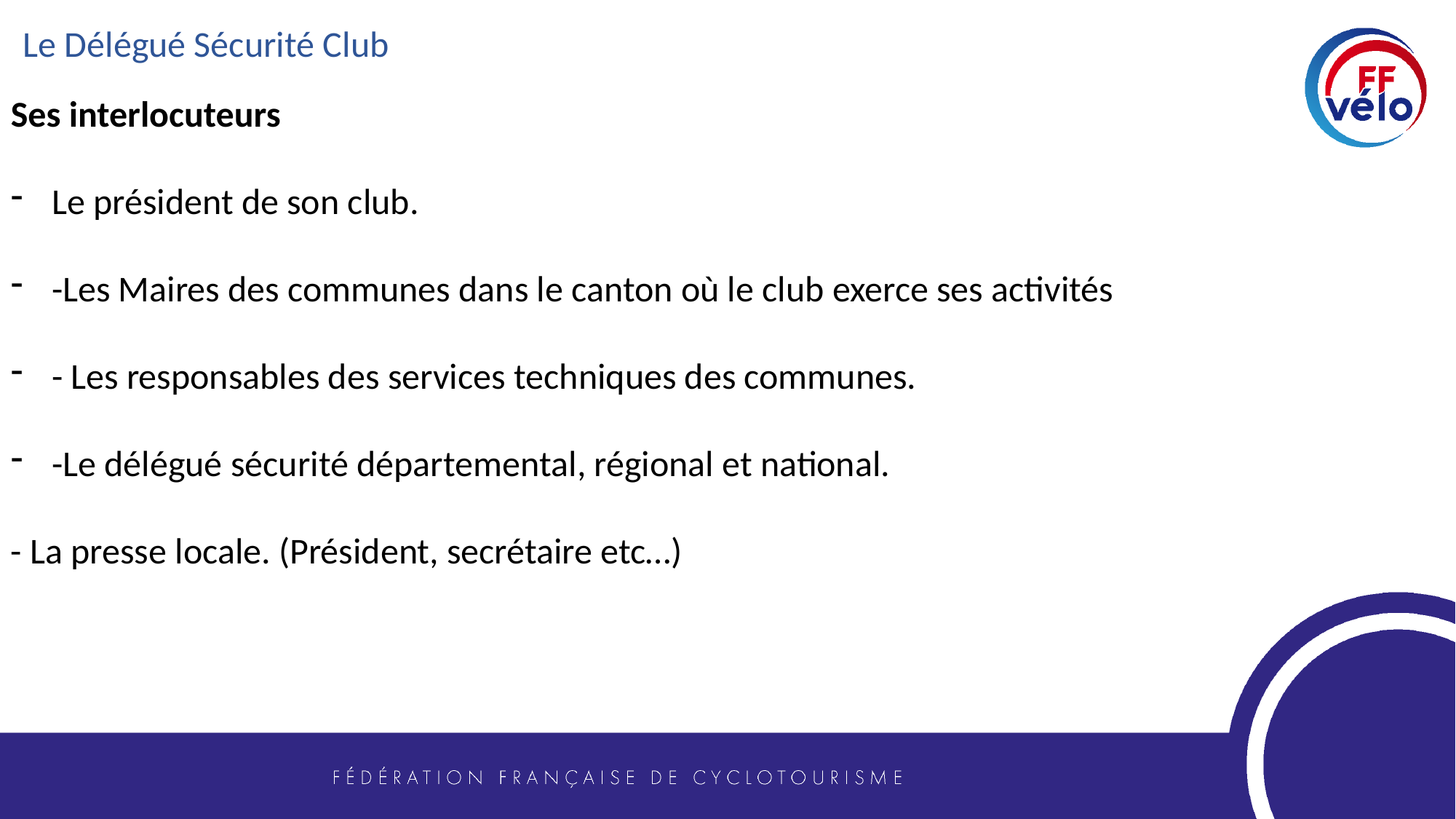

Le Délégué Sécurité Club
Ses interlocuteurs

Le président de son club.

-Les Maires des communes dans le canton où le club exerce ses activités

- Les responsables des services techniques des communes.

-Le délégué sécurité départemental, régional et national.

- La presse locale. (Président, secrétaire etc…)